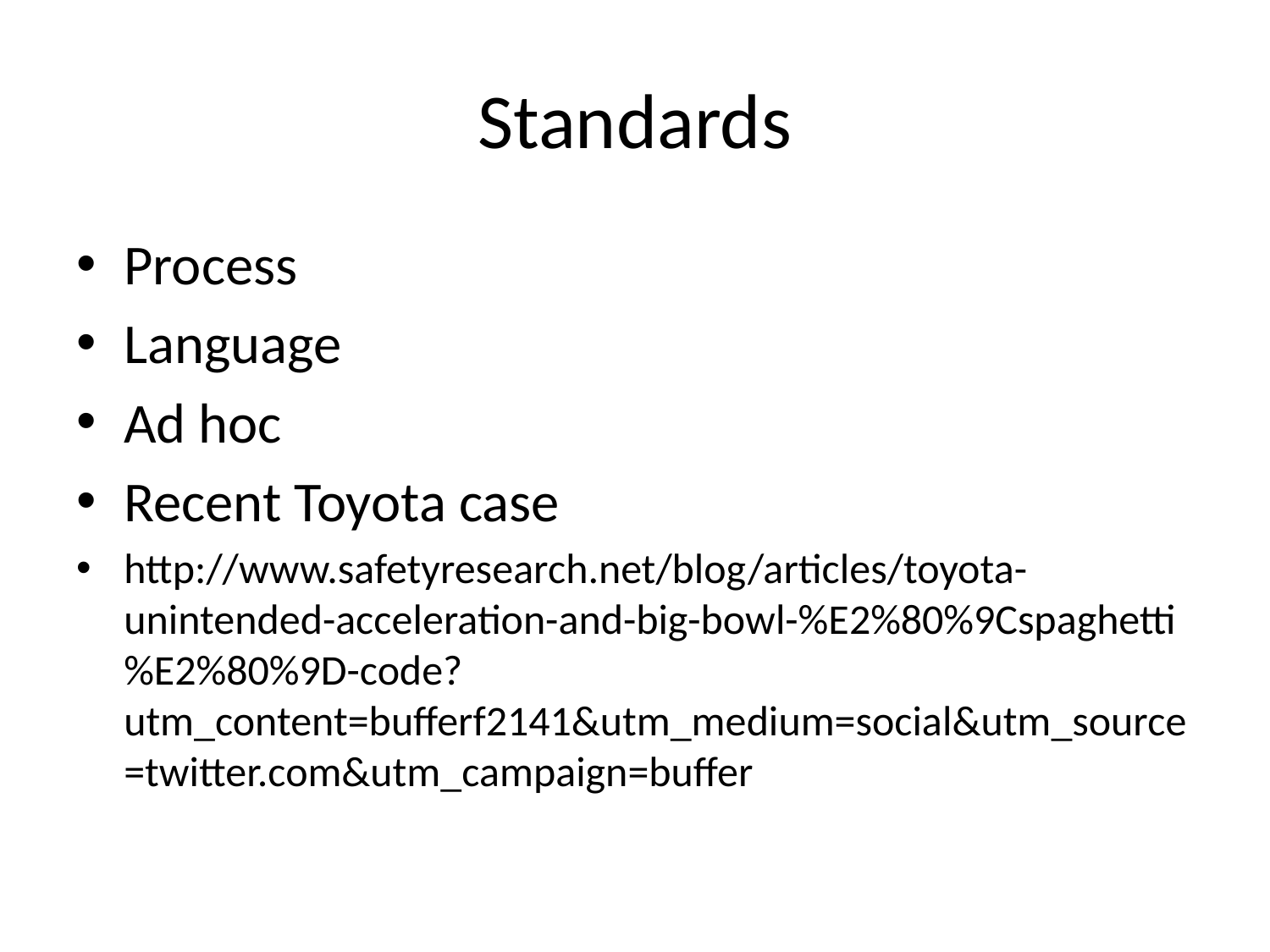

# Standards
Process
Language
Ad hoc
Recent Toyota case
http://www.safetyresearch.net/blog/articles/toyota-unintended-acceleration-and-big-bowl-%E2%80%9Cspaghetti%E2%80%9D-code?utm_content=bufferf2141&utm_medium=social&utm_source=twitter.com&utm_campaign=buffer